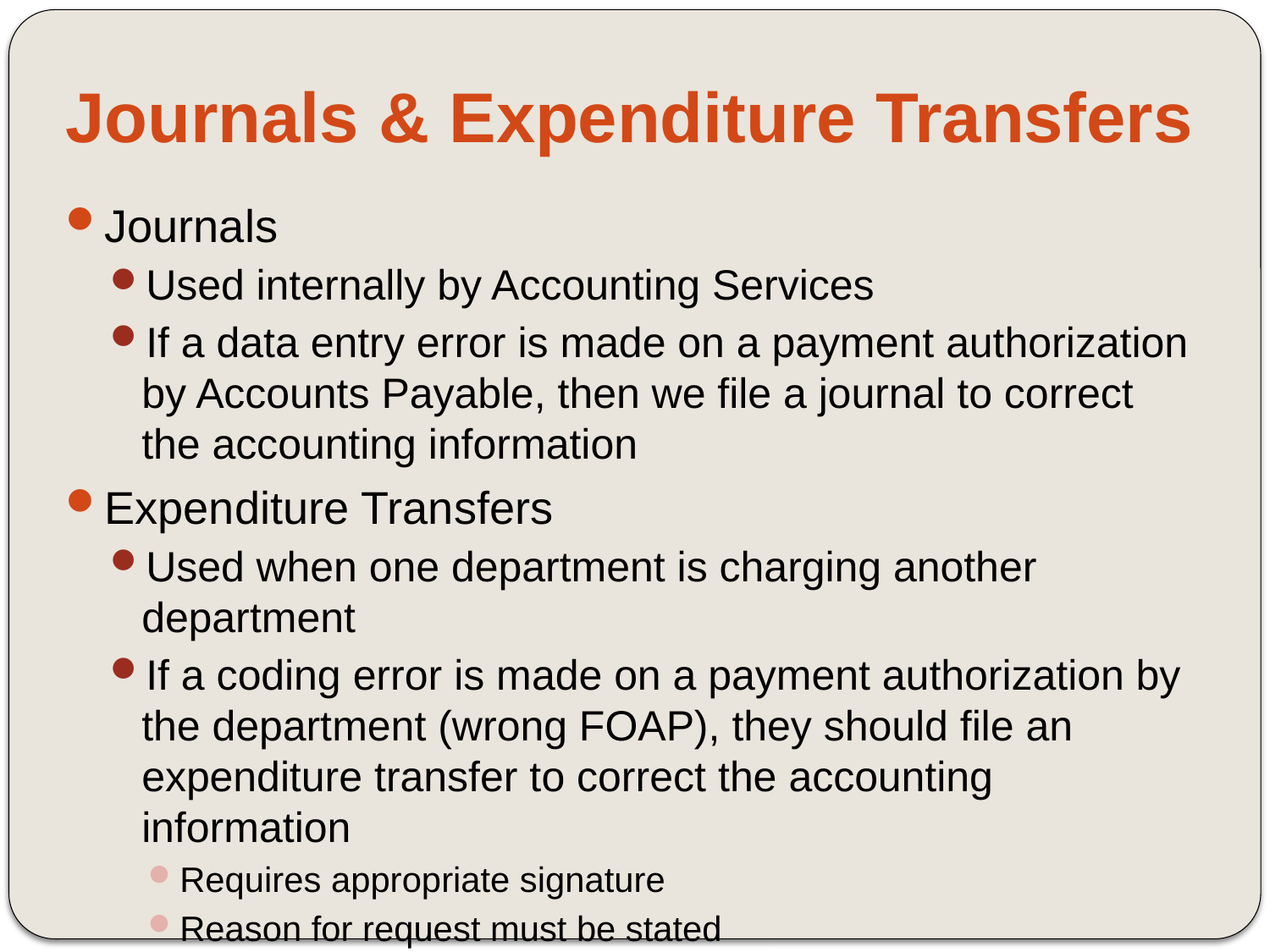

# Journals & Expenditure Transfers
Journals
Used internally by Accounting Services
If a data entry error is made on a payment authorization by Accounts Payable, then we file a journal to correct the accounting information
Expenditure Transfers
Used when one department is charging another department
If a coding error is made on a payment authorization by the department (wrong FOAP), they should file an expenditure transfer to correct the accounting information
Requires appropriate signature
Reason for request must be stated
Attach supporting documentation if necessary